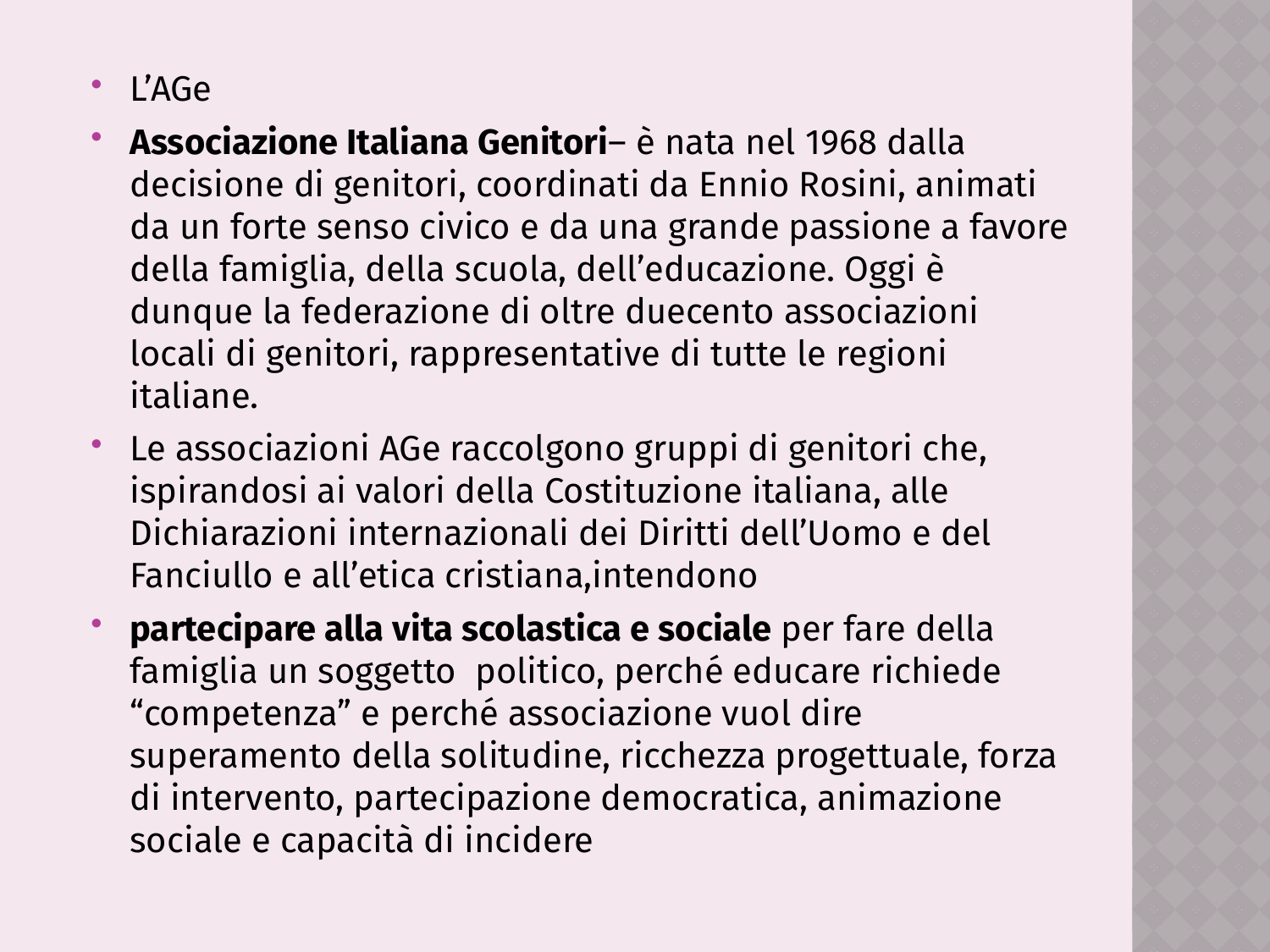

L’AGe
Associazione Italiana Genitori– è nata nel 1968 dalla decisione di genitori, coordinati da Ennio Rosini, animati da un forte senso civico e da una grande passione a favore della famiglia, della scuola, dell’educazione. Oggi è dunque la federazione di oltre duecento associazioni locali di genitori, rappresentative di tutte le regioni italiane.
Le associazioni AGe raccolgono gruppi di genitori che, ispirandosi ai valori della Costituzione italiana, alle Dichiarazioni internazionali dei Diritti dell’Uomo e del Fanciullo e all’etica cristiana,intendono
partecipare alla vita scolastica e sociale per fare della famiglia un soggetto  politico, perché educare richiede “competenza” e perché associazione vuol dire superamento della solitudine, ricchezza progettuale, forza di intervento, partecipazione democratica, animazione sociale e capacità di incidere